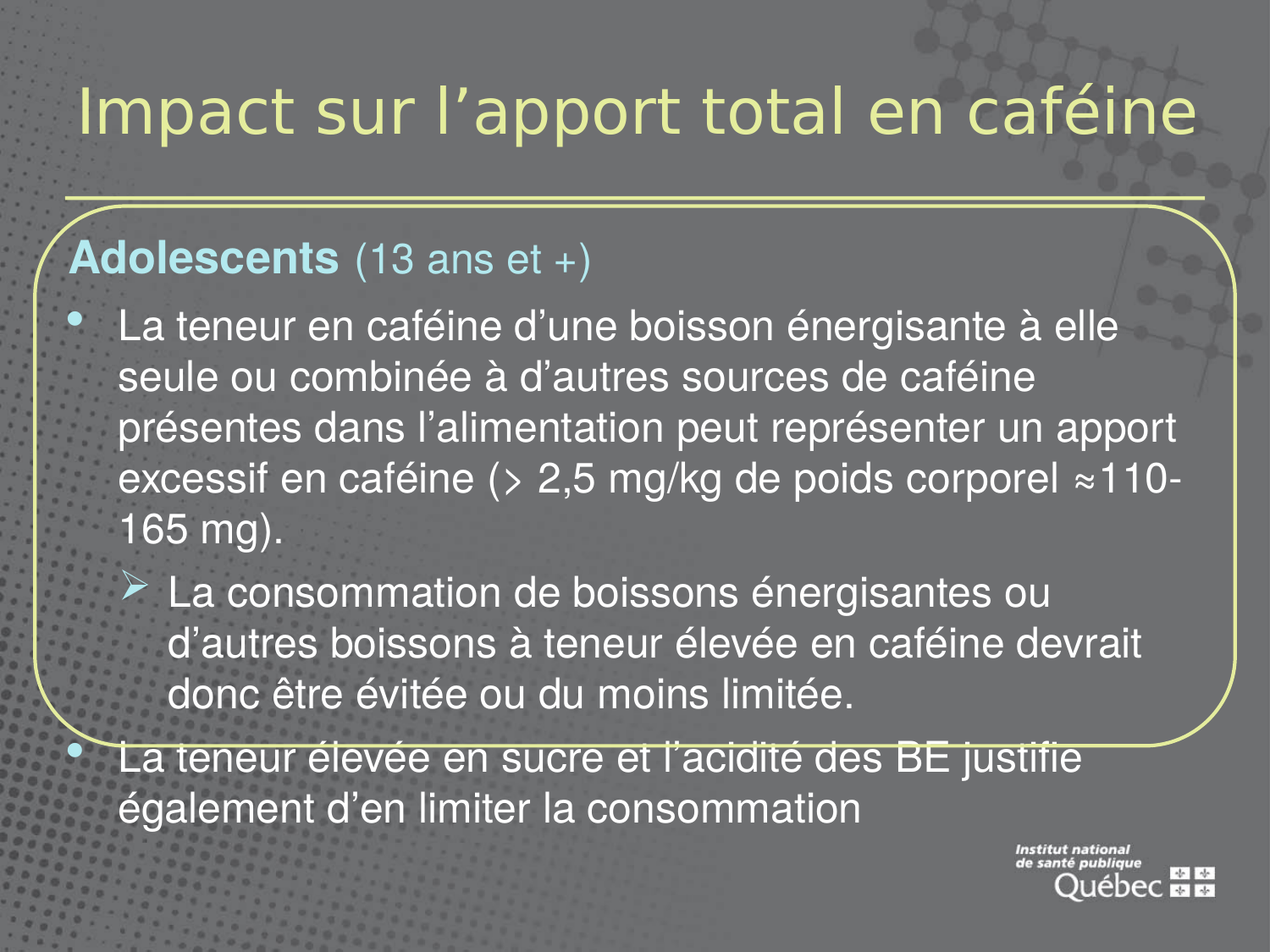

# Impact sur l’apport total en caféine

Adolescents (13 ans et +)
La teneur en caféine d’une boisson énergisante à elle seule ou combinée à d’autres sources de caféine présentes dans l’alimentation peut représenter un apport excessif en caféine (> 2,5 mg/kg de poids corporel ≈110-165 mg).
La consommation de boissons énergisantes ou d’autres boissons à teneur élevée en caféine devrait donc être évitée ou du moins limitée.
La teneur élevée en sucre et l’acidité des BE justifie également d’en limiter la consommation